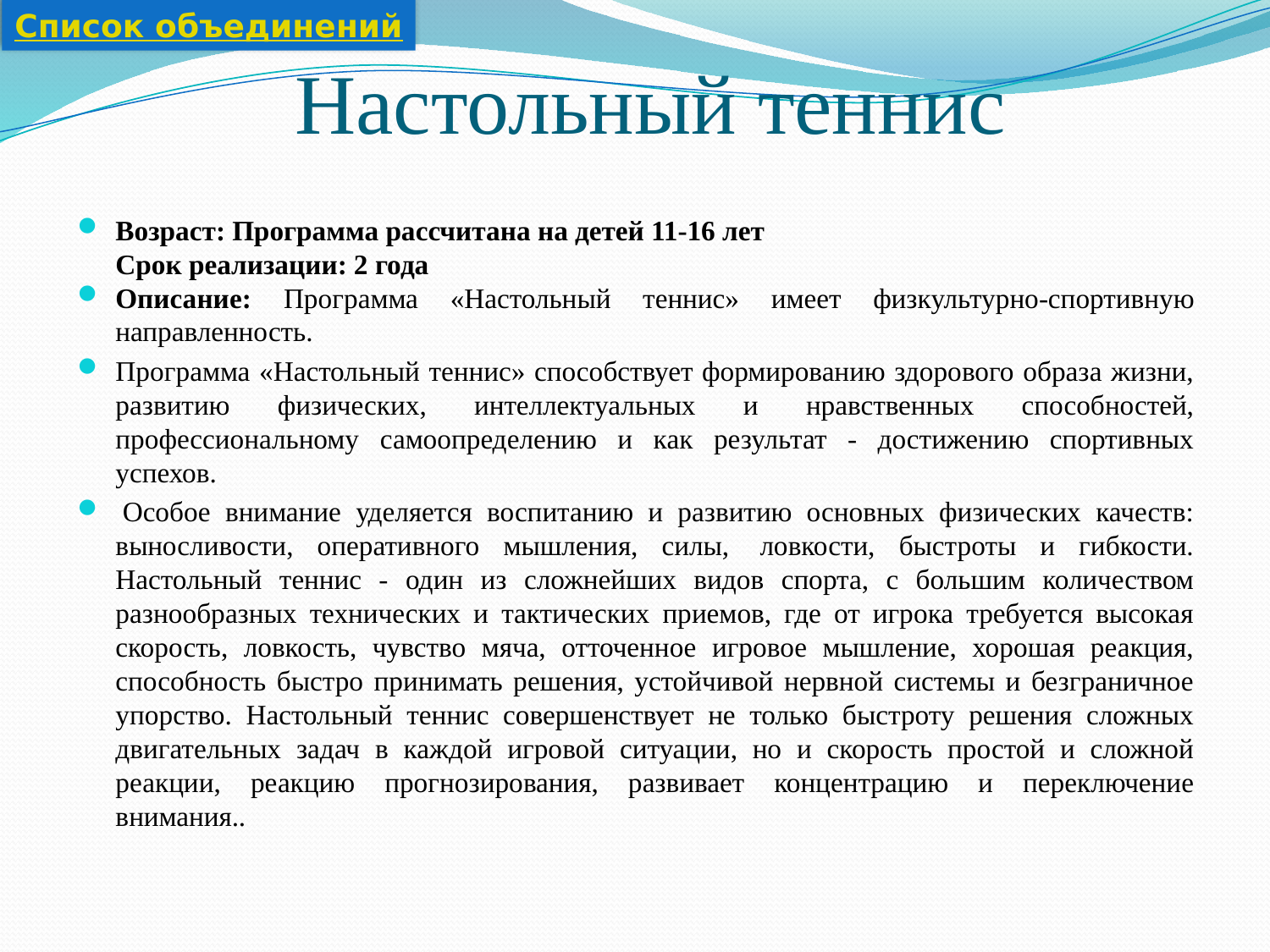

Список объединений
# Настольный теннис
Возраст: Программа рассчитана на детей 11-16 лет
Срок реализации: 2 года
Описание: Программа «Настольный теннис» имеет физкультурно-спортивную направленность.
Программа «Настольный теннис» способствует формированию здорового образа жизни, развитию физических, интеллектуальных и нравственных способностей, профессиональному самоопределению и как результат - достижению спортивных успехов.
 Особое внимание уделяется воспитанию и развитию основных физических качеств: выносливости, оперативного мышления, силы,  ловкости, быстроты и гибкости. Настольный теннис - один из сложнейших видов спорта, с большим количеством разнообразных технических и тактических приемов, где от игрока требуется высокая скорость, ловкость, чувство мяча, отточенное игровое мышление, хорошая реакция, способность быстро принимать решения, устойчивой нервной системы и безграничное упорство. Настольный теннис совершенствует не только быстроту решения сложных двигательных задач в каждой игровой ситуации, но и скорость простой и сложной реакции, реакцию прогнозирования, развивает концентрацию и переключение внимания..